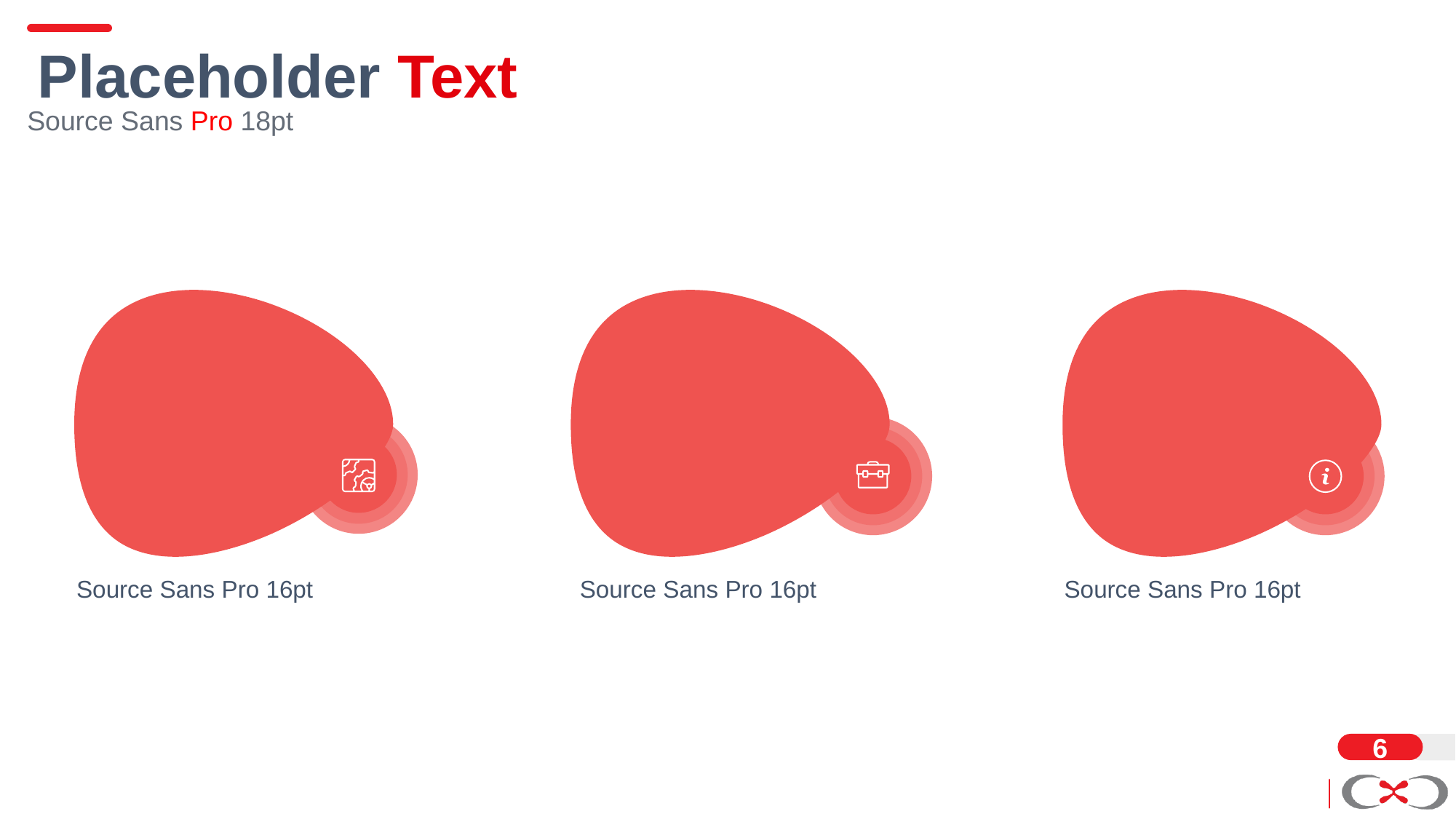

Placeholder Text
Source Sans Pro 18pt

Source Sans Pro 16pt
Source Sans Pro 16pt
Source Sans Pro 16pt